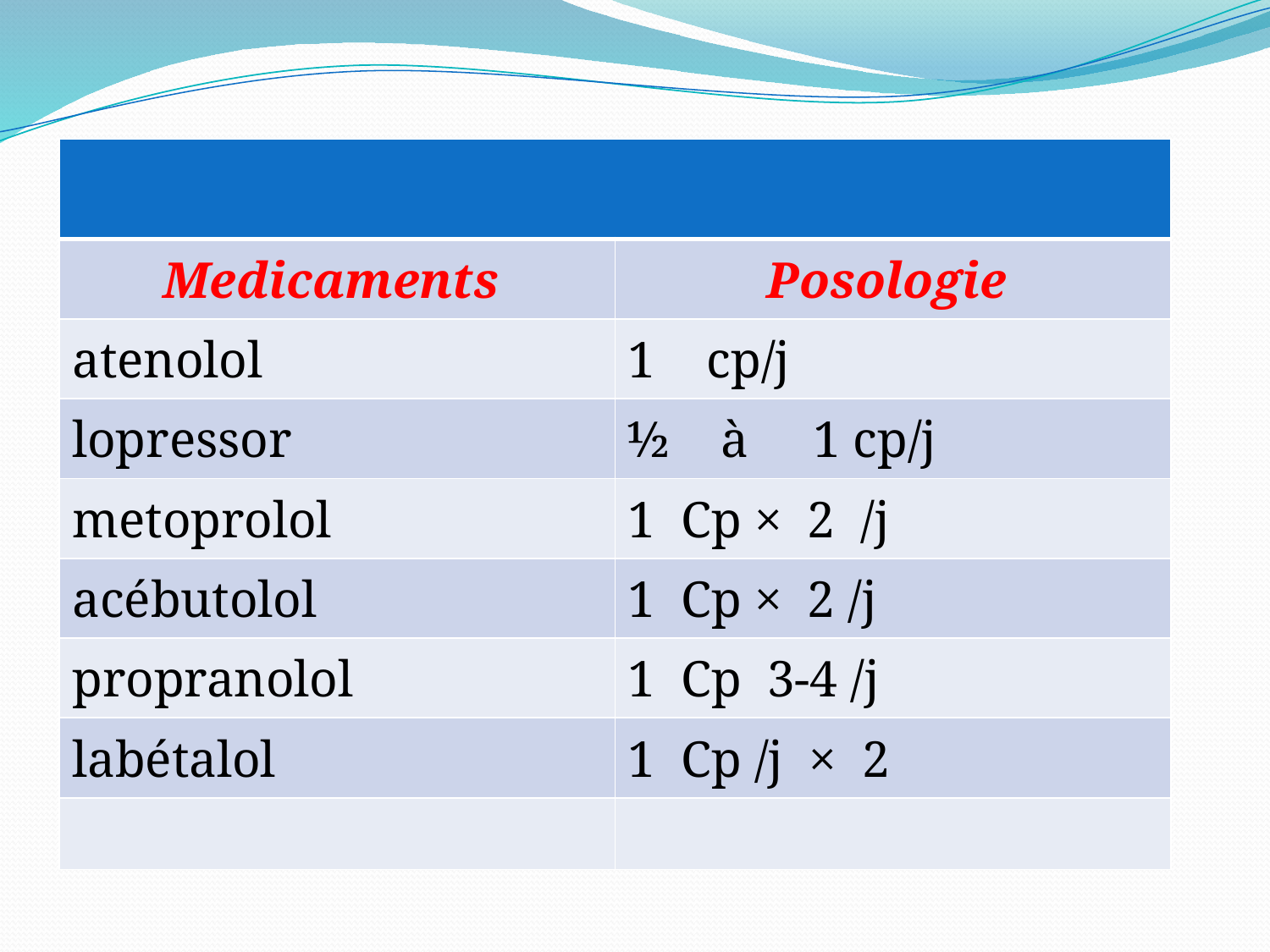

|  |  |
| --- | --- |
| Medicaments | Posologie |
| atenolol | 1 cp/j |
| lopressor | ½ à 1 cp/j |
| metoprolol | 1 Cp × 2 /j |
| acébutolol | 1 Cp × 2 /j |
| propranolol | 1 Cp 3-4 /j |
| labétalol | 1 Cp /j × 2 |
|  |  |